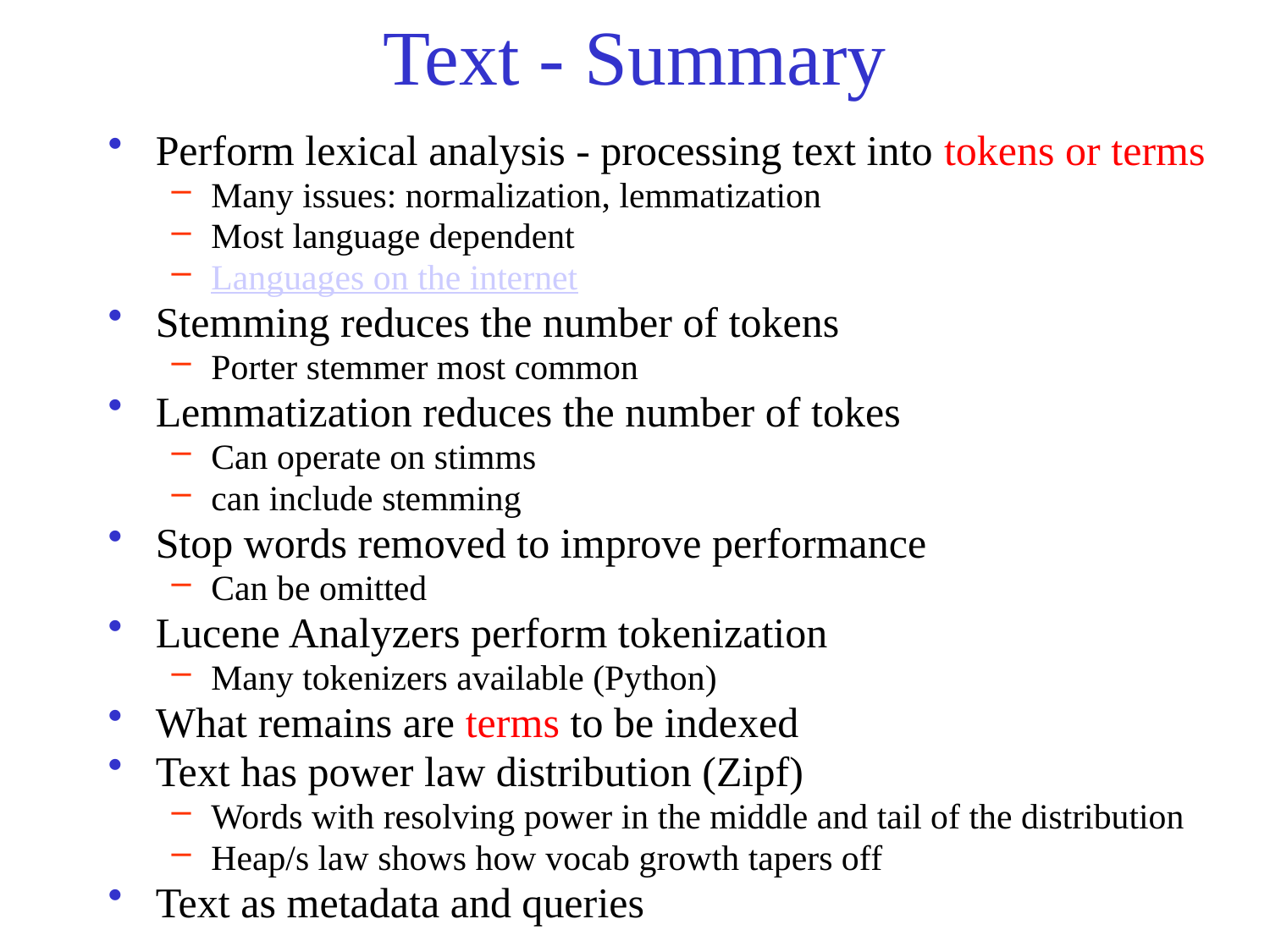

# Text - Summary
Perform lexical analysis - processing text into tokens or terms
Many issues: normalization, lemmatization
Most language dependent
Languages on the internet
Stemming reduces the number of tokens
Porter stemmer most common
Lemmatization reduces the number of tokes
Can operate on stimms
can include stemming
Stop words removed to improve performance
Can be omitted
Lucene Analyzers perform tokenization
Many tokenizers available (Python)
What remains are terms to be indexed
Text has power law distribution (Zipf)
Words with resolving power in the middle and tail of the distribution
Heap/s law shows how vocab growth tapers off
Text as metadata and queries